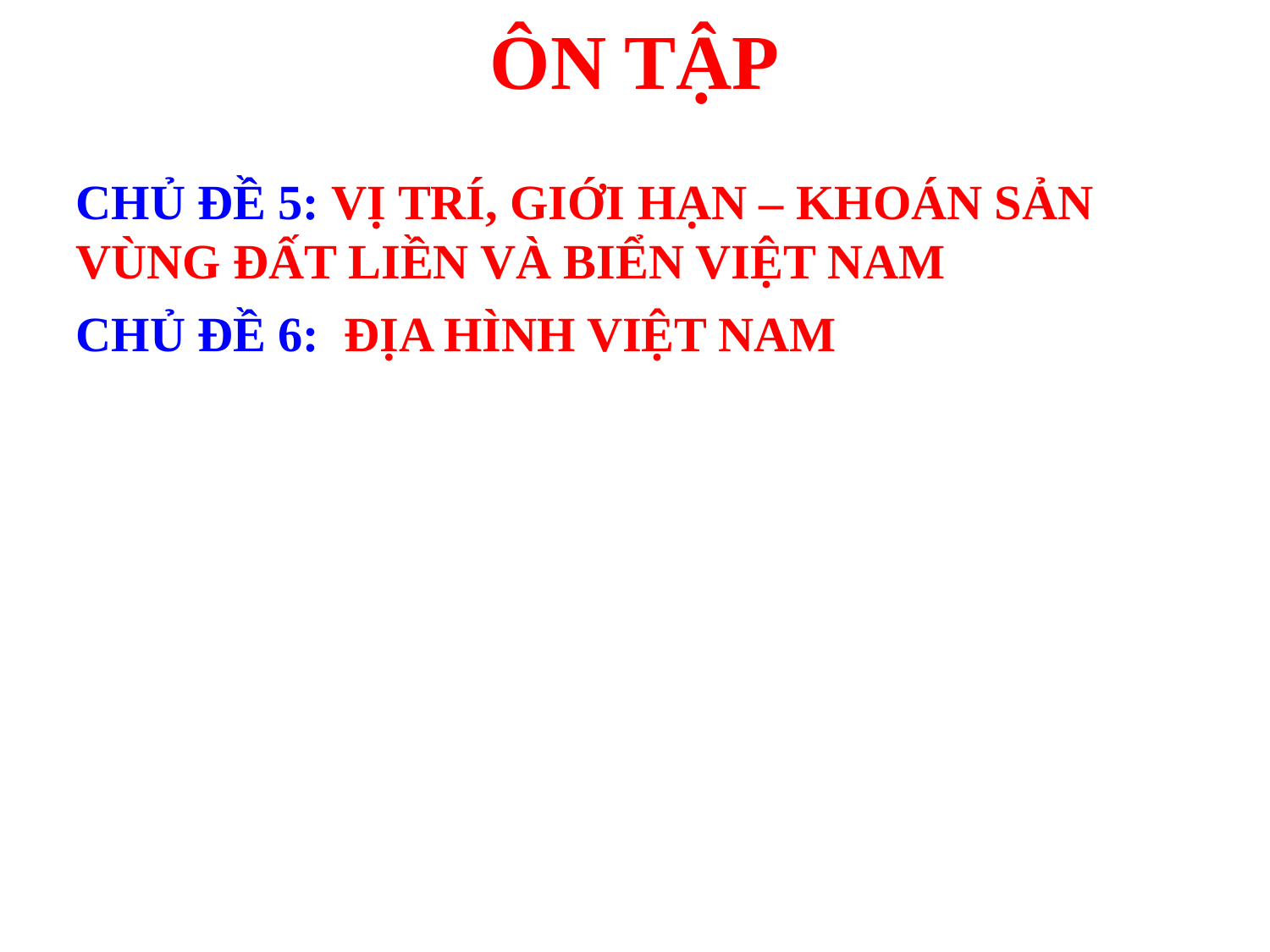

# ÔN TẬP
CHỦ ĐỀ 5: VỊ TRÍ, GIỚI HẠN – KHOÁN SẢN VÙNG ĐẤT LIỀN VÀ BIỂN VIỆT NAM
CHỦ ĐỀ 6:  ĐỊA HÌNH VIỆT NAM